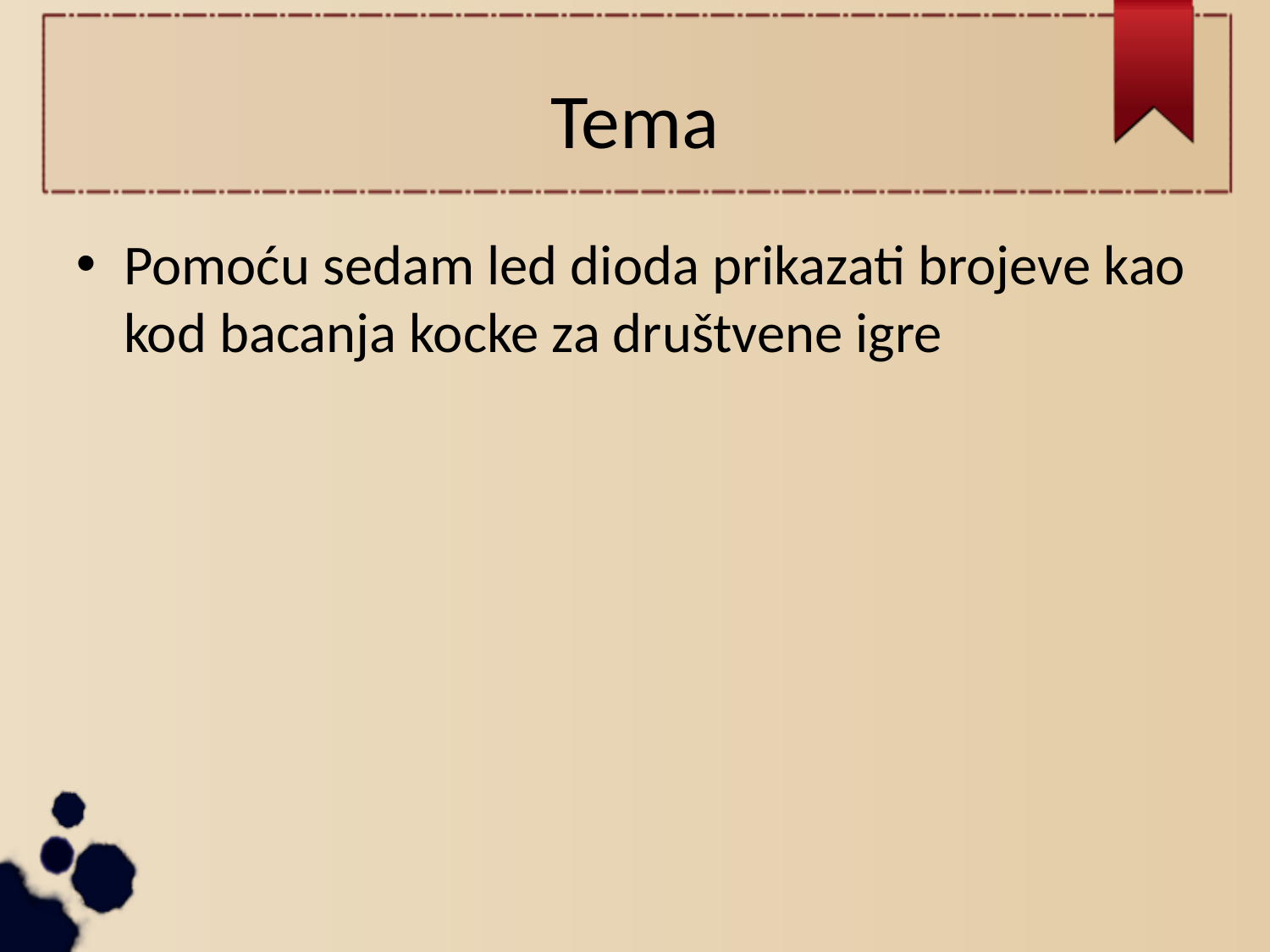

Tema
Pomoću sedam led dioda prikazati brojeve kao kod bacanja kocke za društvene igre